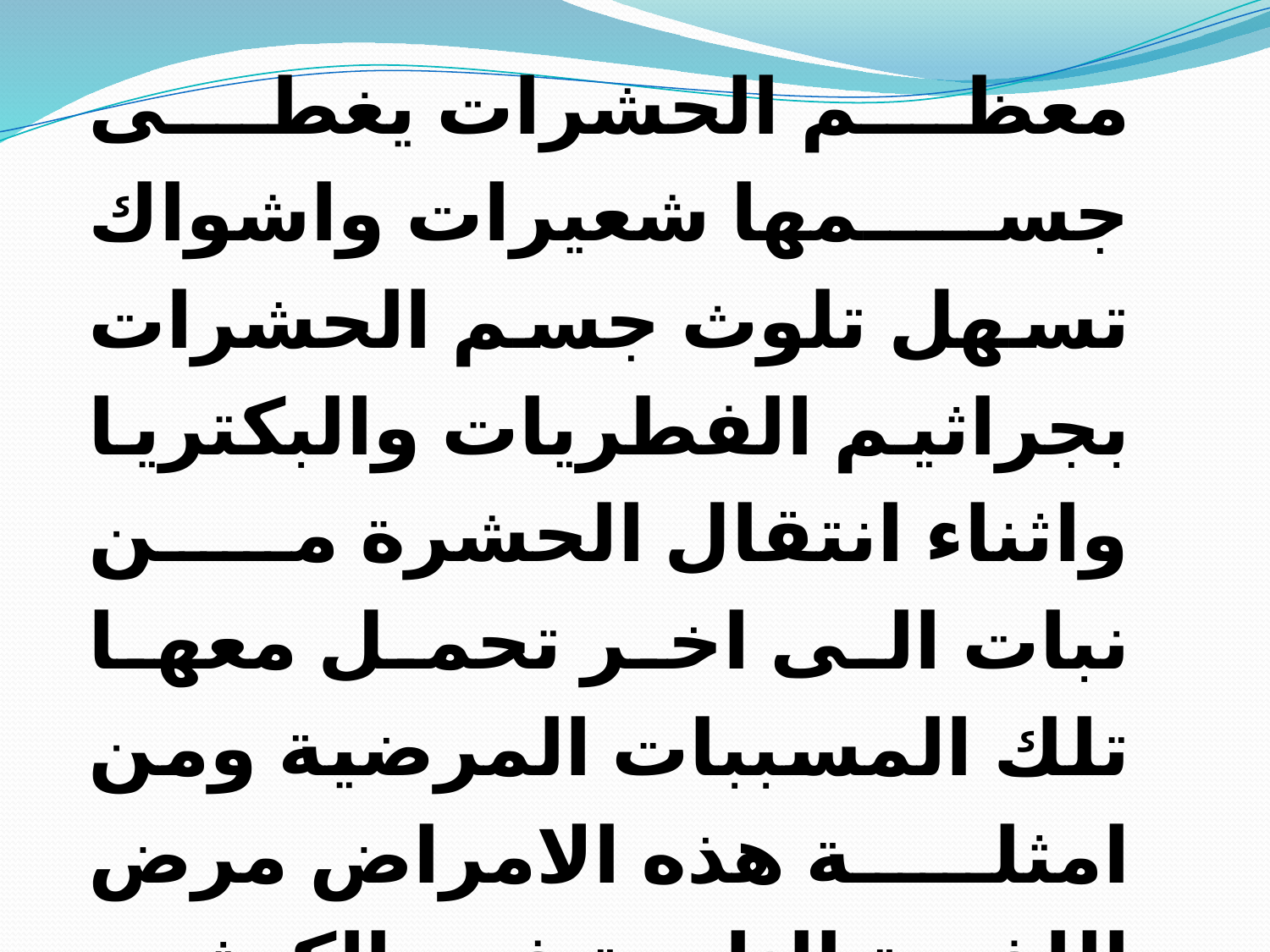

معظم الحشرات يغطى جسمها شعيرات واشواك تسهل تلوث جسم الحشرات بجراثيم الفطريات والبكتريا واثناء انتقال الحشرة من نبات الى اخر تحمل معها تلك المسببات المرضية ومن امثلة هذه الامراض مرض اللفحة النارية فى الكمثرى والتى تسببها البكتيريا Erwinia amylovora .